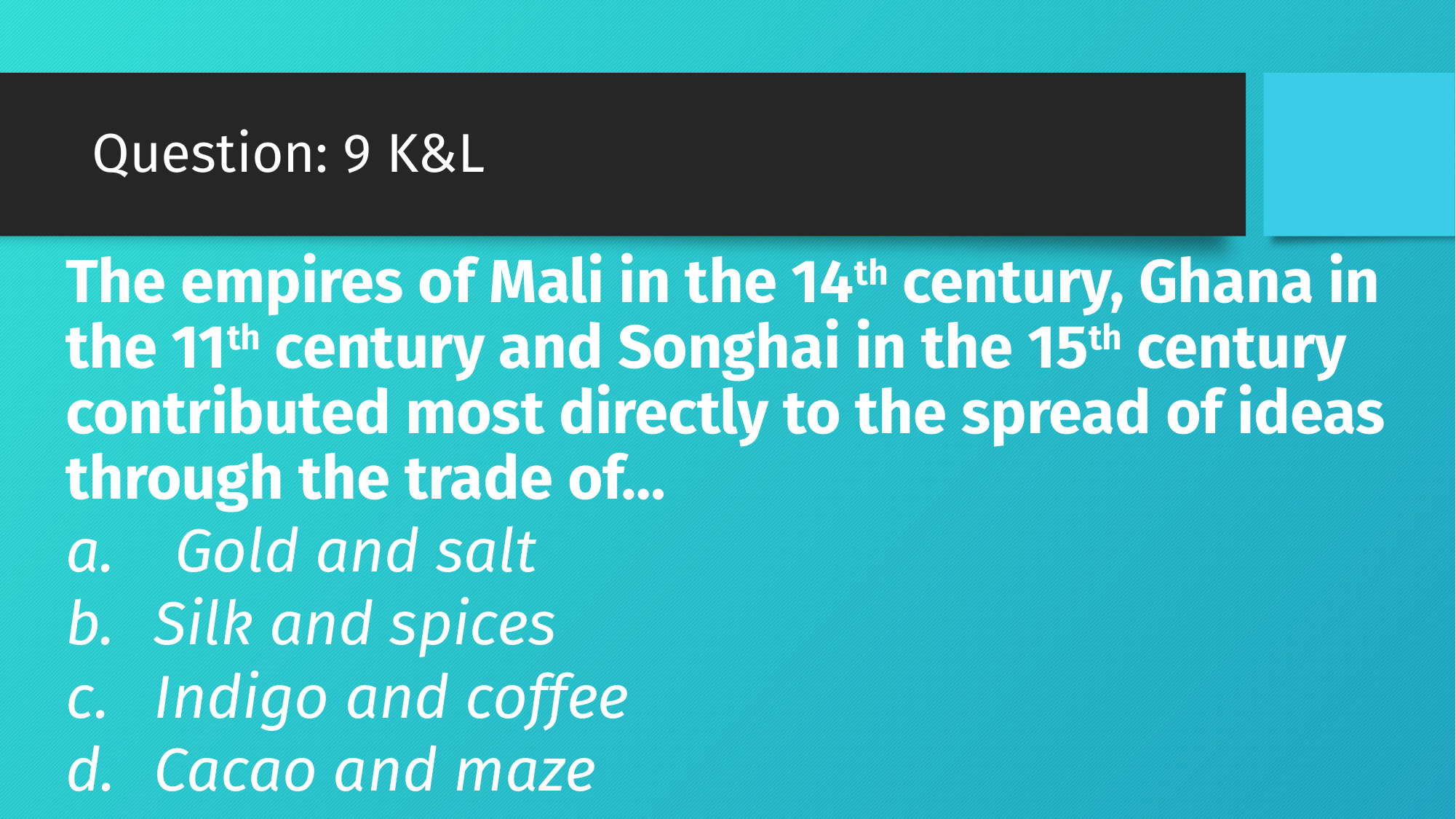

# Question: 9 K&L
The empires of Mali in the 14th century, Ghana in the 11th century and Songhai in the 15th century contributed most directly to the spread of ideas through the trade of…
Gold and salt
Silk and spices
Indigo and coffee
Cacao and maze